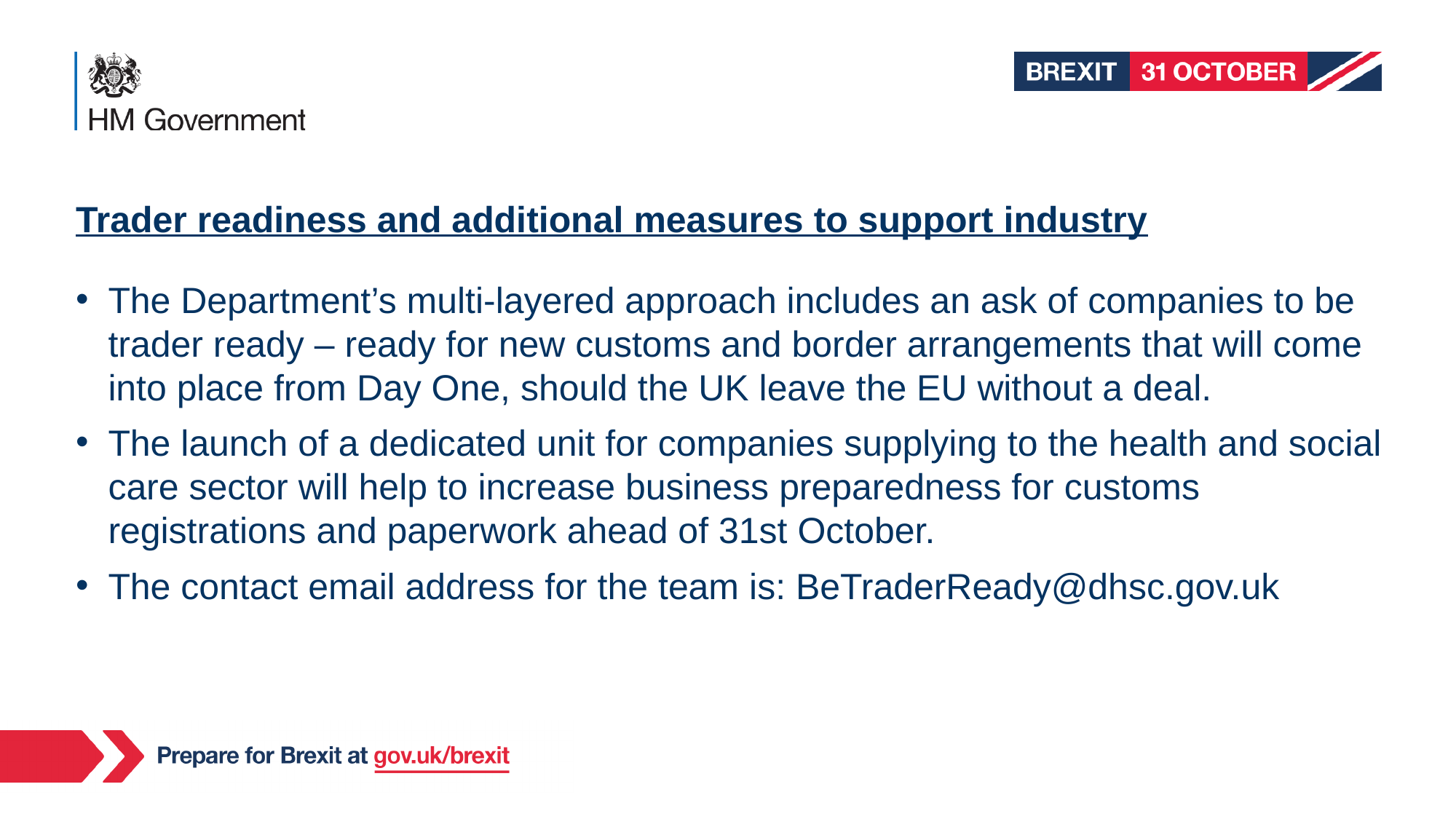

# Trader readiness and additional measures to support industry
The Department’s multi-layered approach includes an ask of companies to be trader ready – ready for new customs and border arrangements that will come into place from Day One, should the UK leave the EU without a deal.
The launch of a dedicated unit for companies supplying to the health and social care sector will help to increase business preparedness for customs registrations and paperwork ahead of 31st October.
The contact email address for the team is: BeTraderReady@dhsc.gov.uk